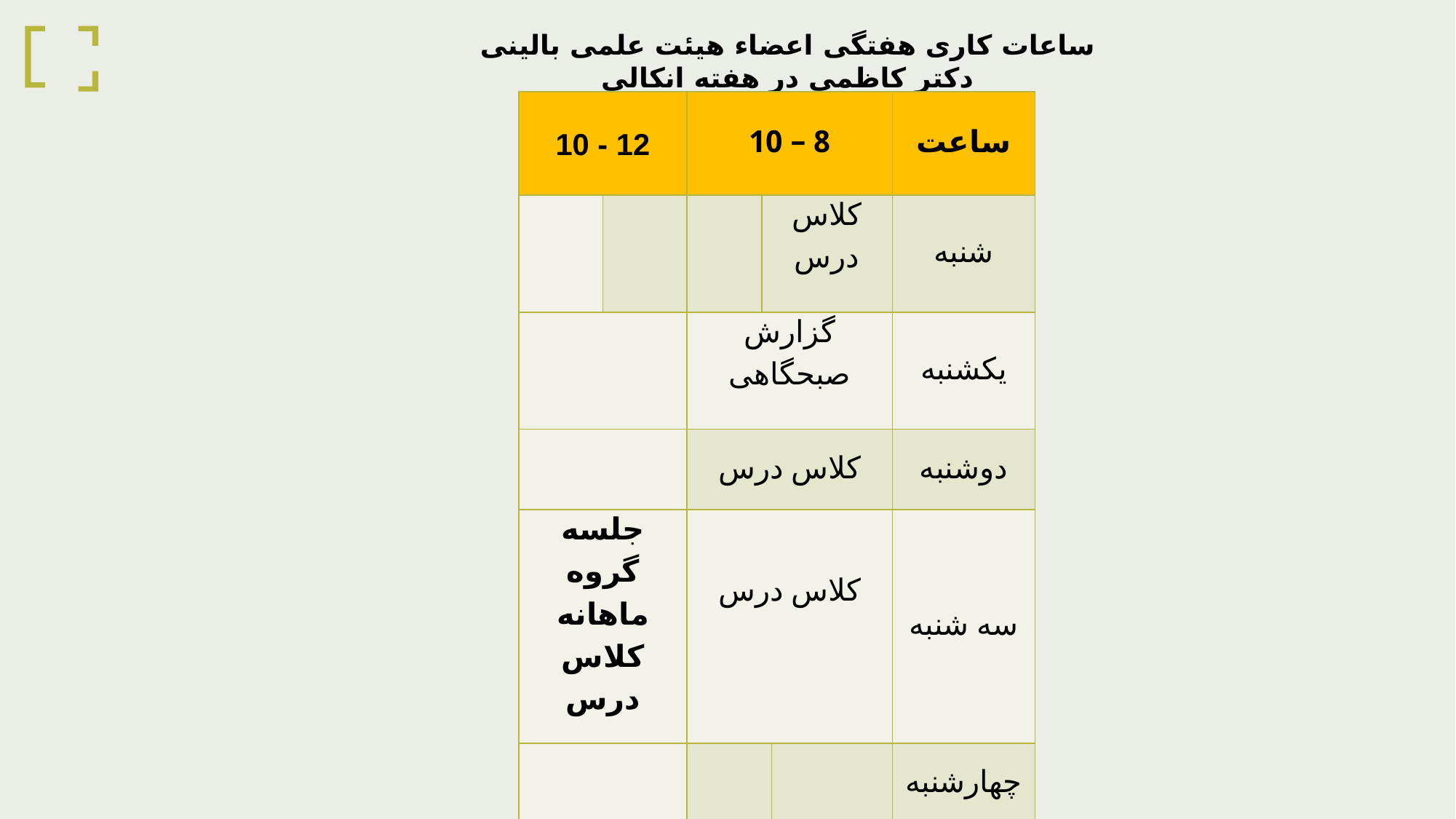

ساعات کاری هفتگی اعضاء هیئت علمی بالینی
دکتر کاظمی در هفته انکالی

| 10 - 12 |  | 8 – 10 |  |  | ساعت |
| --- | --- | --- | --- | --- | --- |
|  |  |  | کلاس درس |  | شنبه |
|  |  | گزارش صبحگاهی |  |  | یکشنبه |
|  |  | کلاس درس |  |  | دوشنبه |
| جلسه گروه ماهانه کلاس درس |  | کلاس درس |  |  | سه شنبه |
|  |  |  |  |  | چهارشنبه |